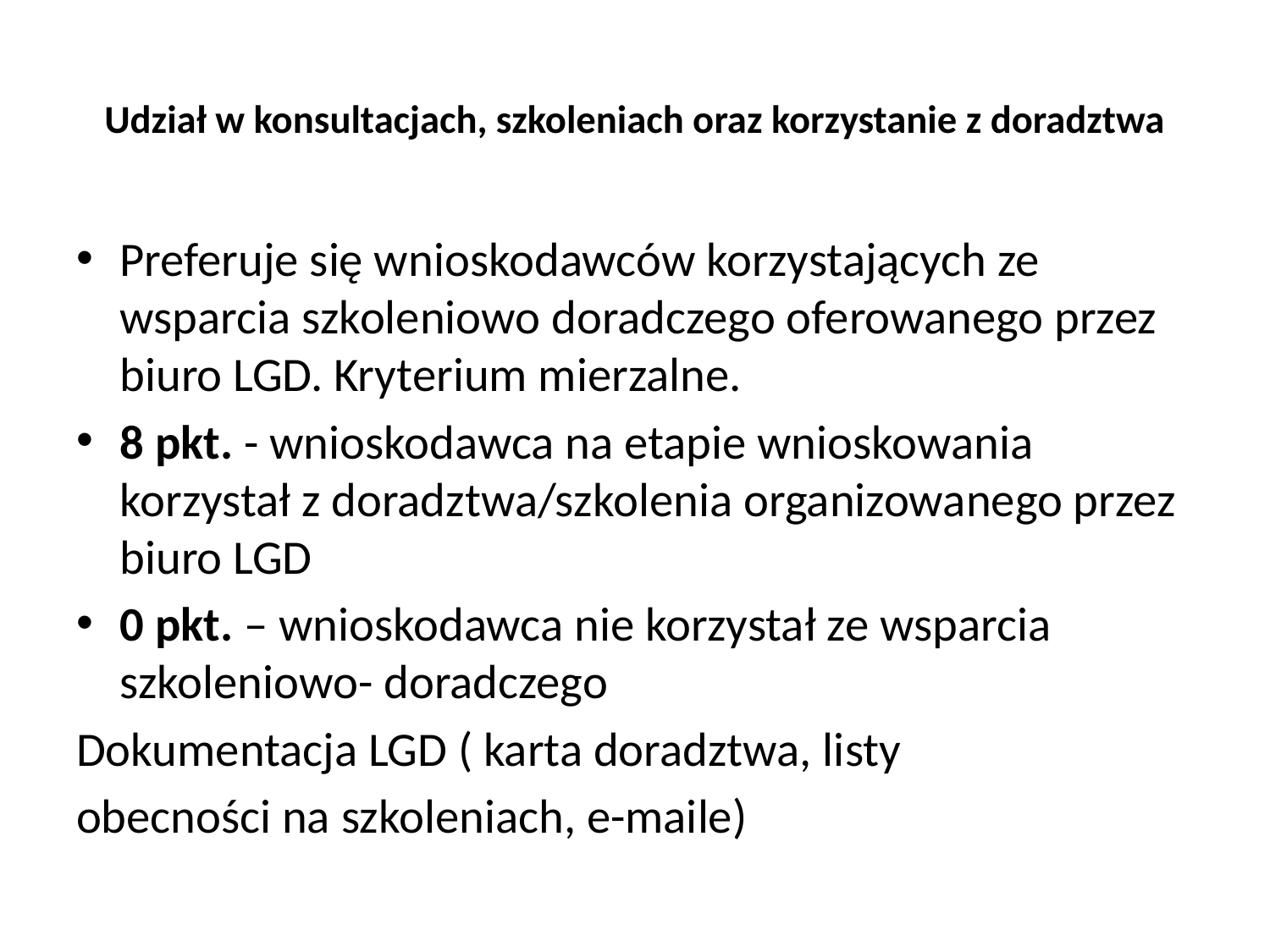

# Udział w konsultacjach, szkoleniach oraz korzystanie z doradztwa
Preferuje się wnioskodawców korzystających ze  wsparcia szkoleniowo doradczego oferowanego przez biuro LGD. Kryterium mierzalne.
8 pkt. - wnioskodawca na etapie wnioskowania korzystał z doradztwa/szkolenia organizowanego przez  biuro LGD
0 pkt. – wnioskodawca nie korzystał ze wsparcia szkoleniowo- doradczego
Dokumentacja LGD ( karta doradztwa, listy
obecności na szkoleniach, e-maile)